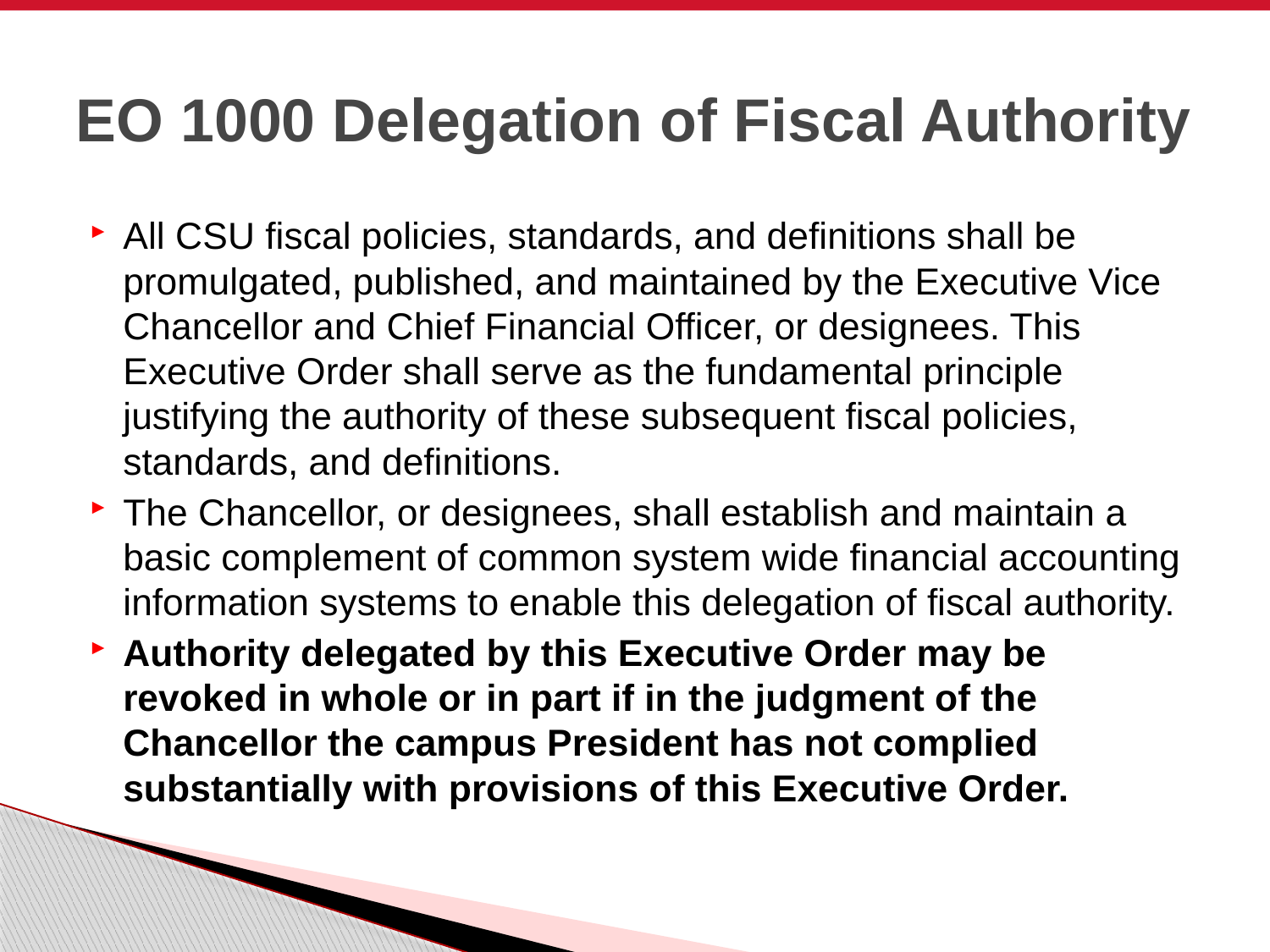

# EO 1000 Delegation of Fiscal Authority
All CSU fiscal policies, standards, and definitions shall be promulgated, published, and maintained by the Executive Vice Chancellor and Chief Financial Officer, or designees. This Executive Order shall serve as the fundamental principle justifying the authority of these subsequent fiscal policies, standards, and definitions.
The Chancellor, or designees, shall establish and maintain a basic complement of common system wide financial accounting information systems to enable this delegation of fiscal authority.
Authority delegated by this Executive Order may be revoked in whole or in part if in the judgment of the Chancellor the campus President has not complied substantially with provisions of this Executive Order.